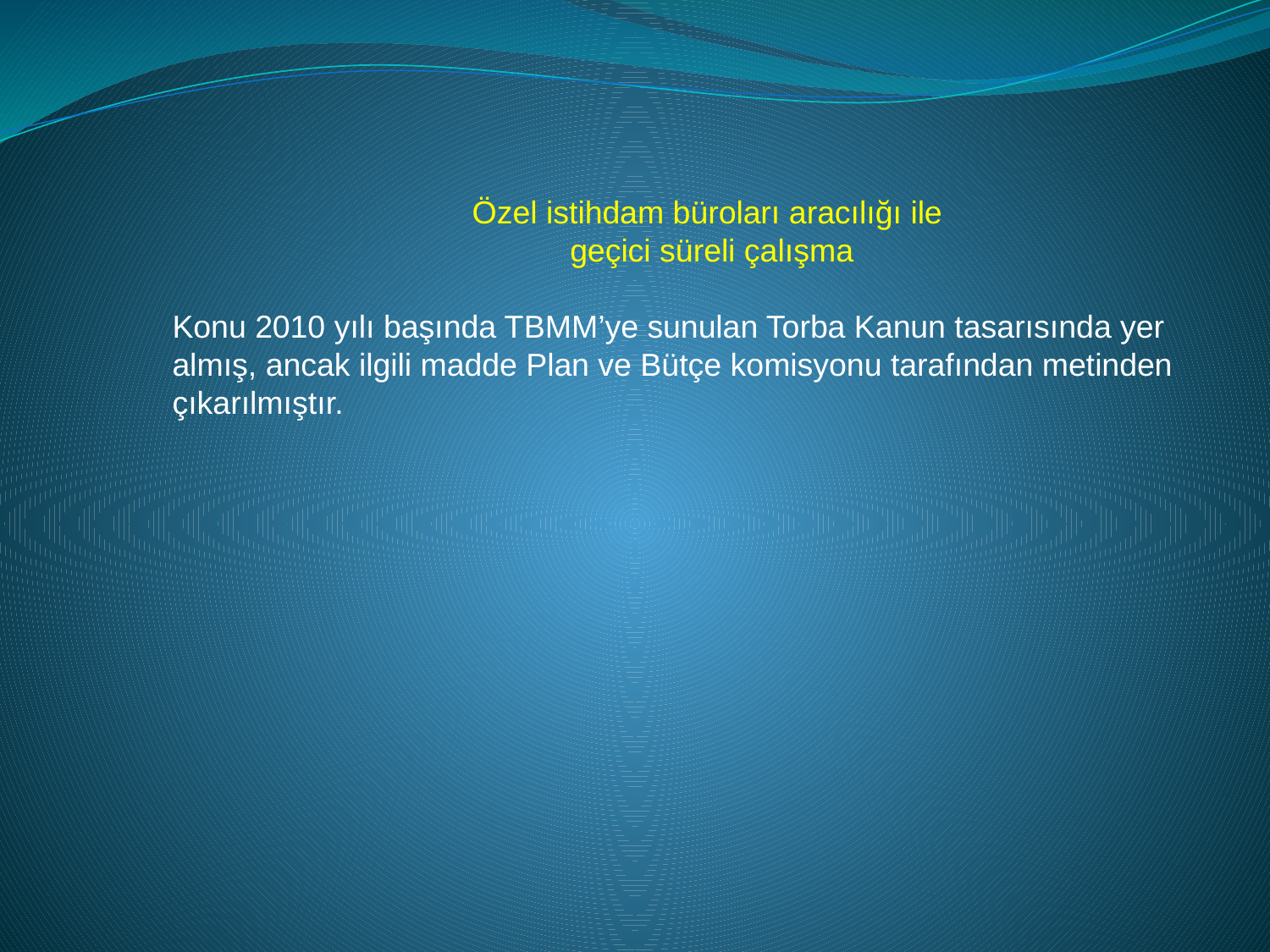

Özel istihdam büroları aracılığı ile
 geçici süreli çalışma

Konu 2010 yılı başında TBMM’ye sunulan Torba Kanun tasarısında yer almış, ancak ilgili madde Plan ve Bütçe komisyonu tarafından metinden çıkarılmıştır.